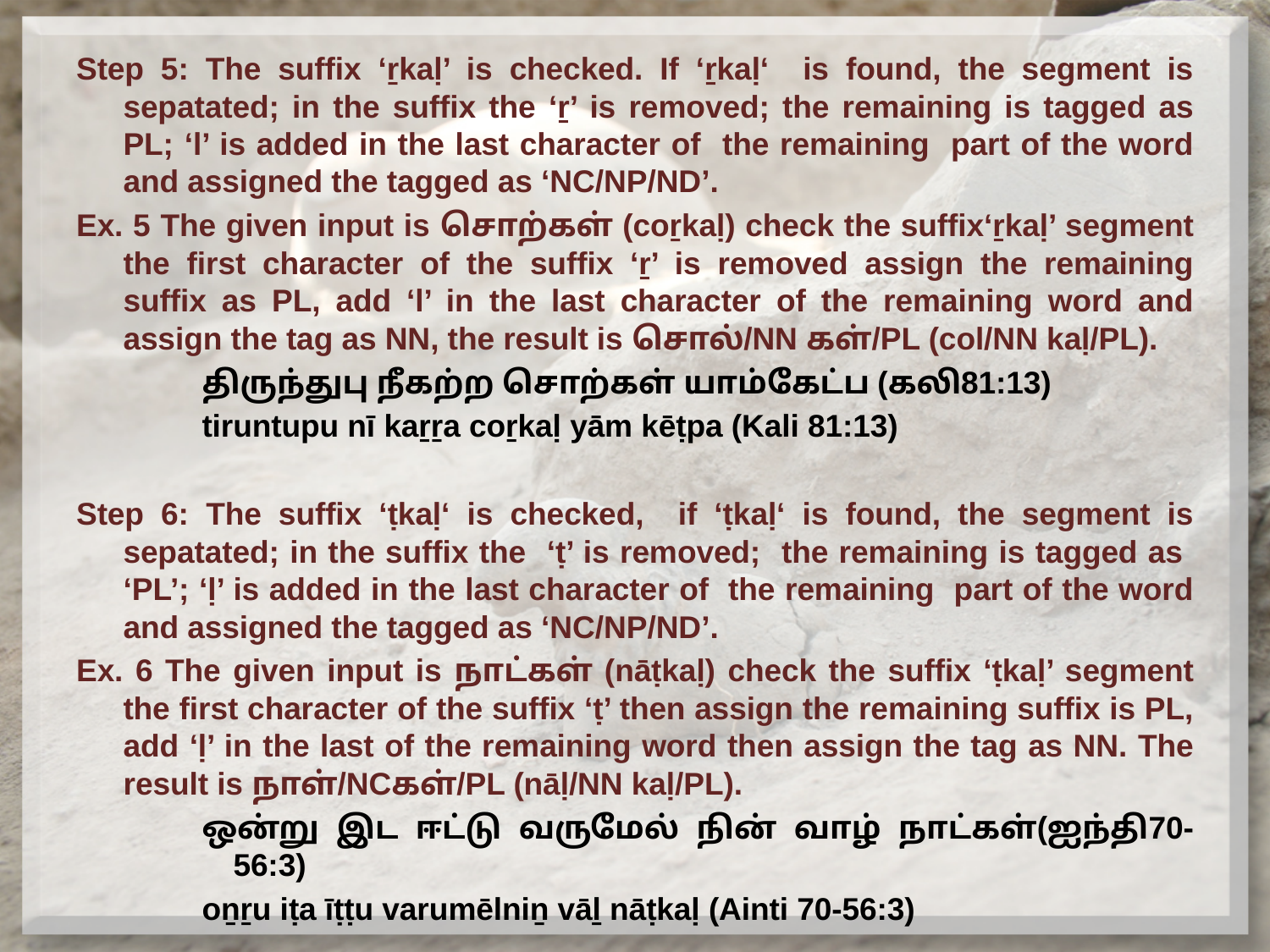

Step 5: The suffix ‘ṟkaḷ’ is checked. If ‘ṟkaḷ‘  is found, the segment is sepatated; in the suffix the ‘ṟ’ is removed; the remaining is tagged as PL; ‘l’ is added in the last character of  the remaining  part of the word and assigned the tagged as ‘NC/NP/ND’.
Ex. 5 The given input is சொற்கள் (coṟkaḷ) check the suffix‘ṟkaḷ’ segment the first character of the suffix ‘ṟ’ is removed assign the remaining suffix as PL, add ‘l’ in the last character of the remaining word and assign the tag as NN, the result is சொல்/NN கள்/PL (col/NN kaḷ/PL).
திருந்துபு நீகற்ற சொற்கள் யாம்கேட்ப (கலி81:13)
tiruntupu nī kaṟṟa coṟkaḷ yām kēṭpa (Kali 81:13)

Step 6: The suffix ‘ṭkaḷ‘ is checked,  if ‘ṭkaḷ‘ is found, the segment is sepatated; in the suffix the  ‘ṭ’ is removed;  the remaining is tagged as  ‘PL’; ‘ḷ’ is added in the last character of  the remaining  part of the word and assigned the tagged as ‘NC/NP/ND’.
Ex. 6 The given input is நாட்கள் (nāṭkaḷ) check the suffix ‘ṭkaḷ’ segment the first character of the suffix ‘ṭ’ then assign the remaining suffix is PL, add ‘ḷ’ in the last of the remaining word then assign the tag as NN. The result is நாள்/NCகள்/PL (nāḷ/NN kaḷ/PL).
ஒன்று இட ஈட்டு வருமேல் நின் வாழ் நாட்கள்(ஐந்தி70-56:3)
oṉṟu iṭa īṭṭu varumēlniṉ vāḻ nāṭkaḷ (Ainti 70-56:3)